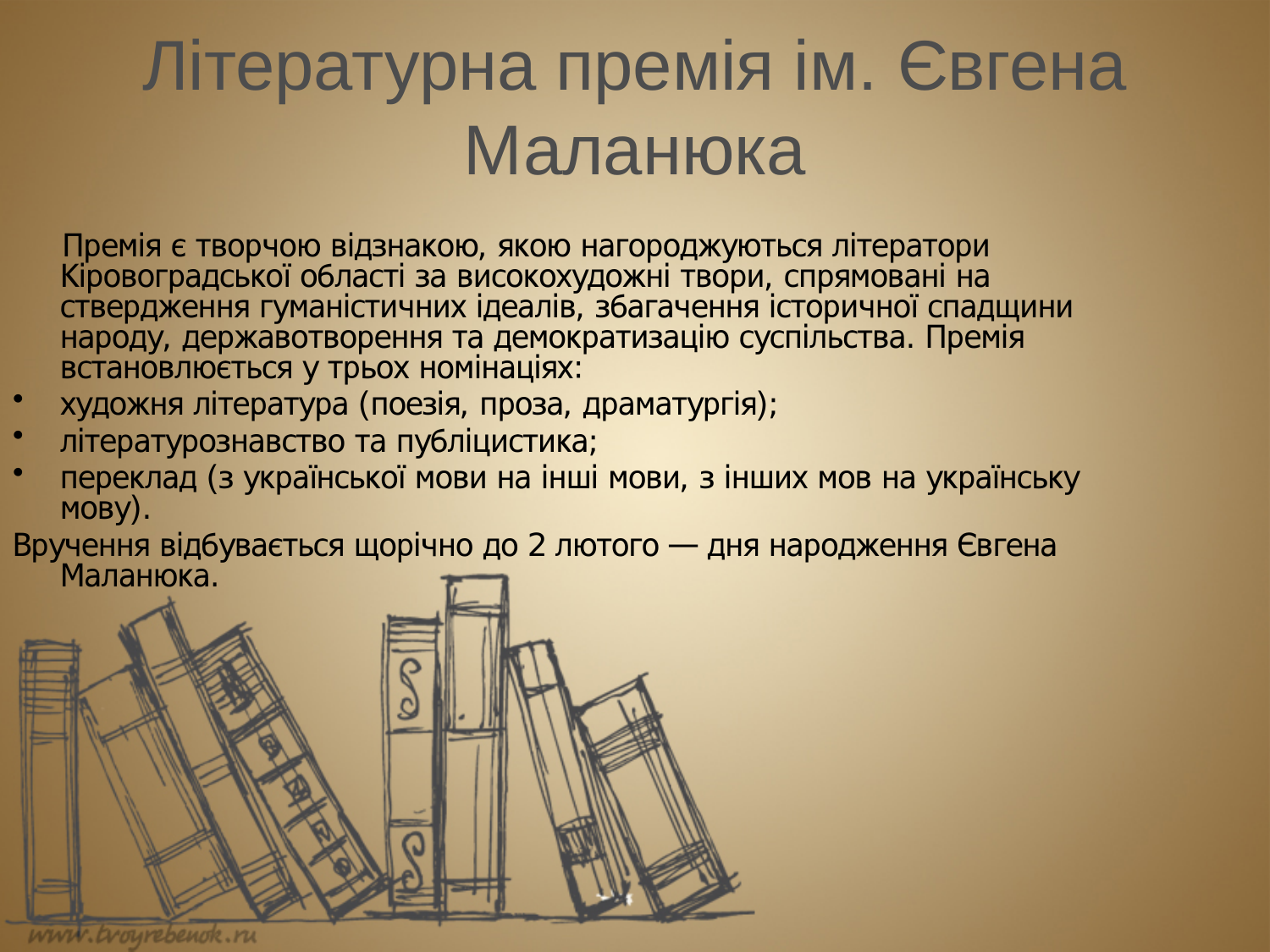

# Літературна премія ім. Євгена Маланюка
     Премія є творчою відзнакою, якою нагороджуються літератори Кіровоградської області за високохудожні твори, спрямовані на ствердження гуманістичних ідеалів, збагачення історичної спадщини народу, державотворення та демократизацію суспільства. Премія встановлюється у трьох номінаціях:
художня література (поезія, проза, драматургія);
літературознавство та публіцистика;
переклад (з української мови на інші мови, з інших мов на українську мову).
Вручення відбувається щорічно до 2 лютого — дня народження Євгена Маланюка.